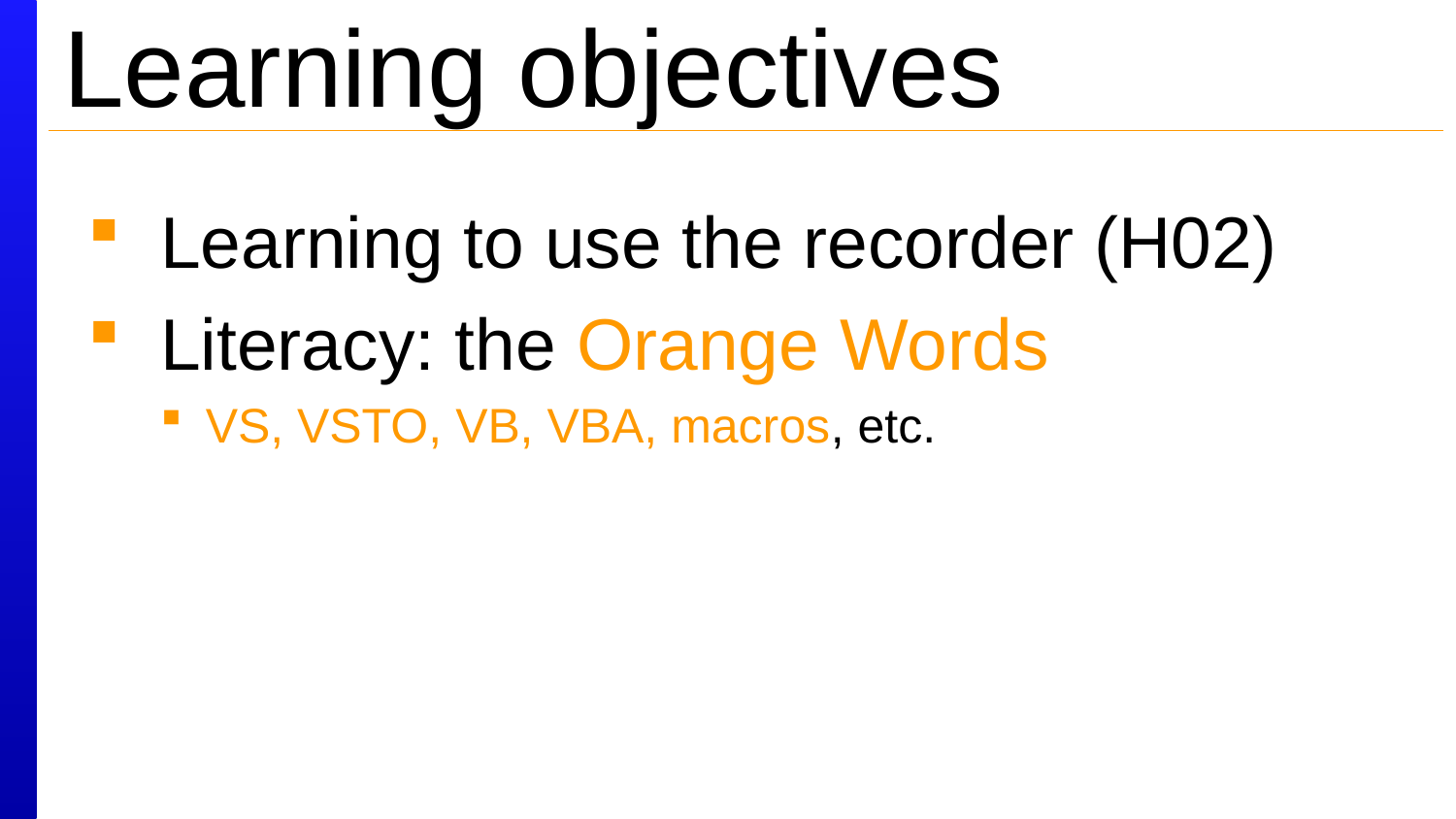

# Learning objectives
Learning to use the recorder (H02)
Literacy: the Orange Words
VS, VSTO, VB, VBA, macros, etc.